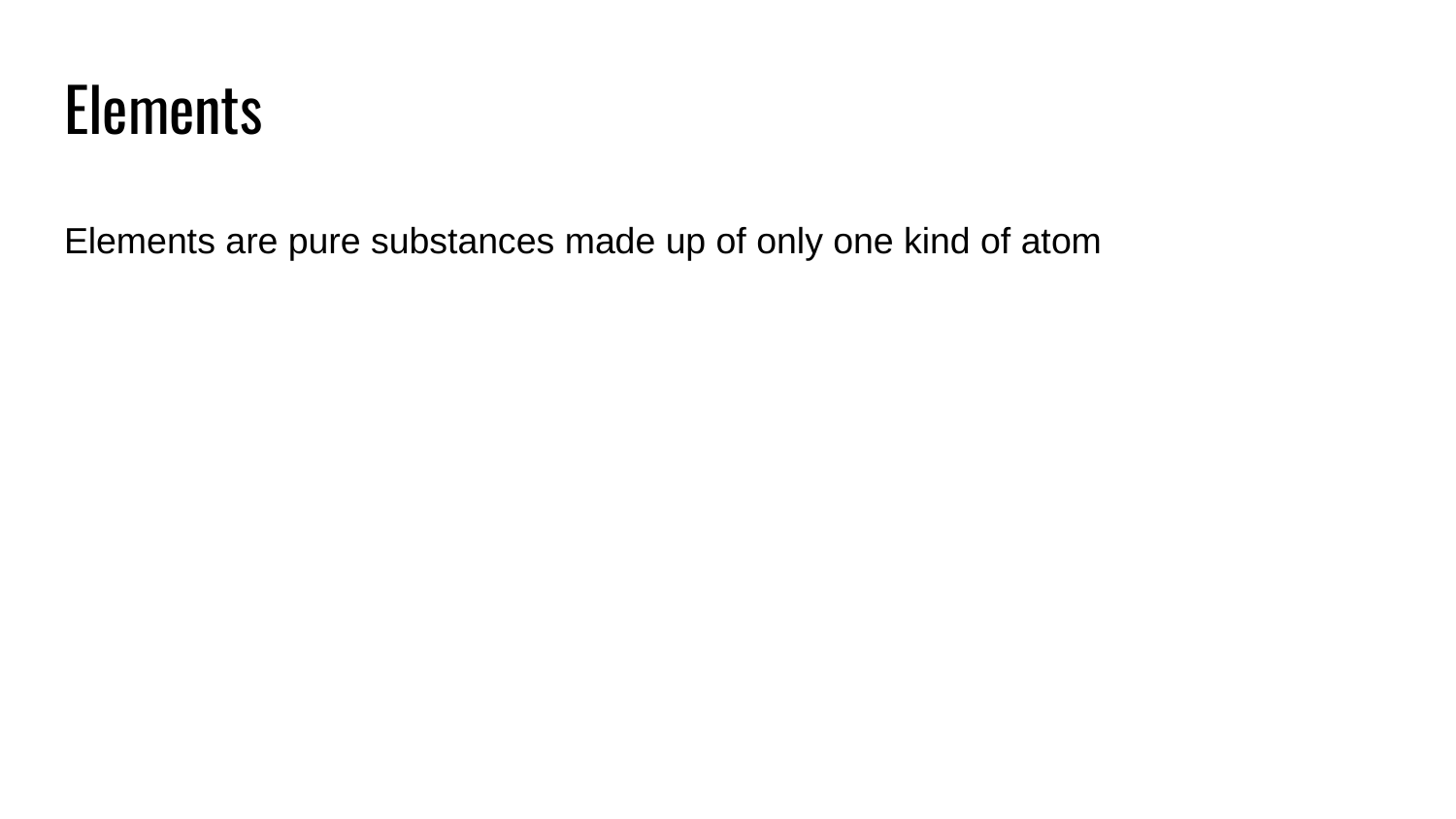

# Elements
Elements are pure substances made up of only one kind of atom